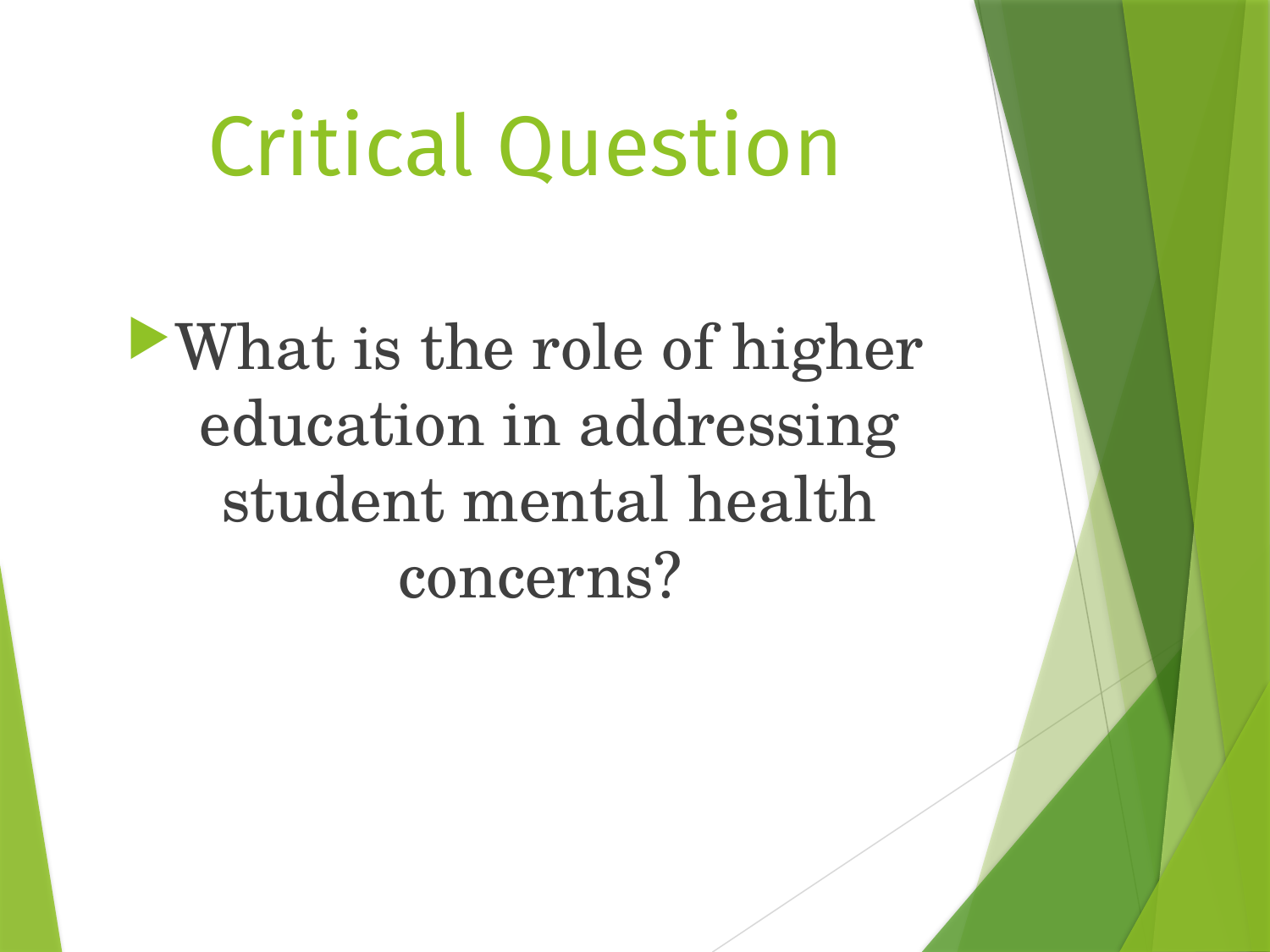

# Critical Question
What is the role of higher education in addressing student mental health concerns?